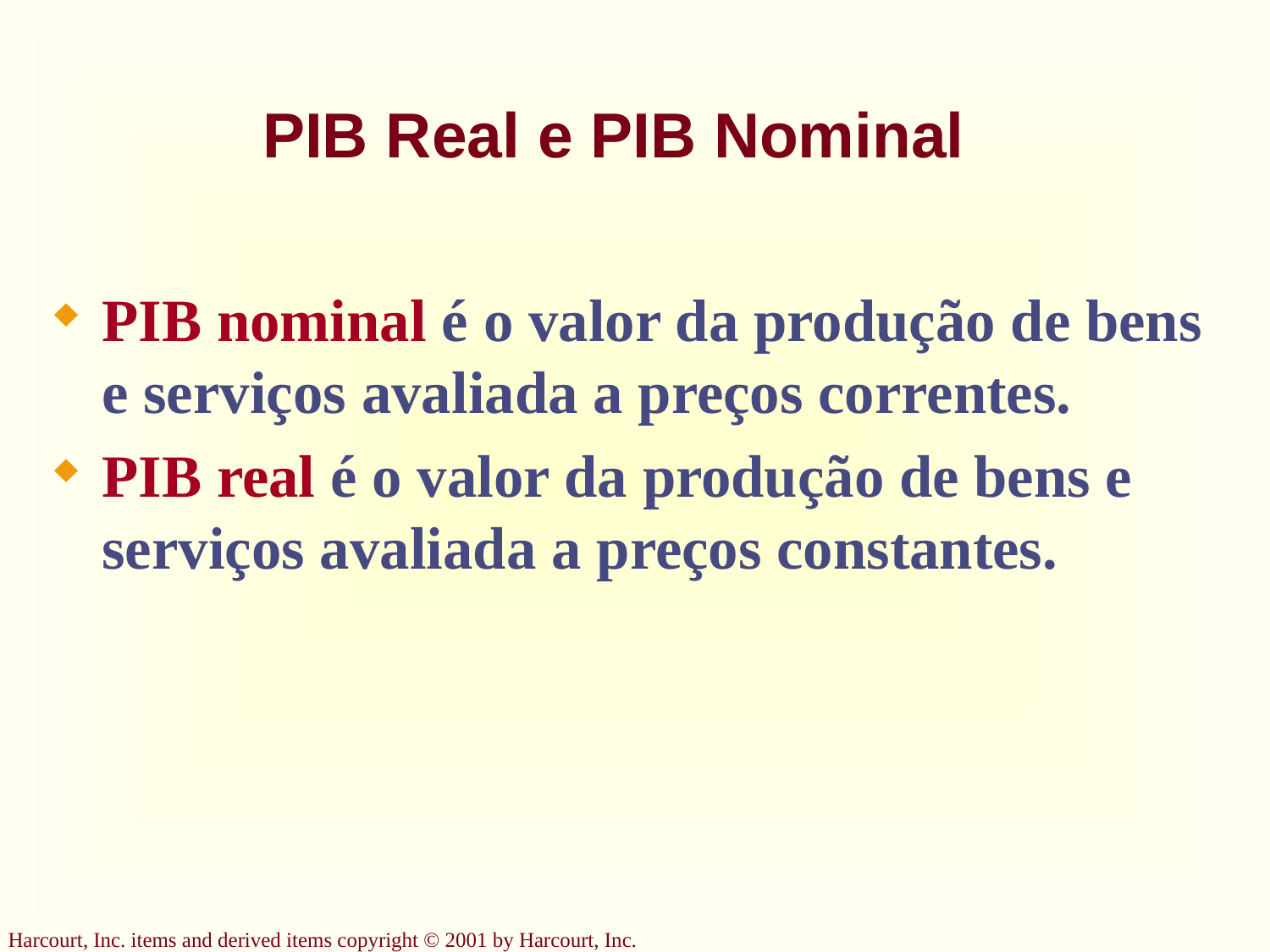

# PIB Real e PIB Nominal
PIB nominal é o valor da produção de bens e serviços avaliada a preços correntes.
PIB real é o valor da produção de bens e serviços avaliada a preços constantes.